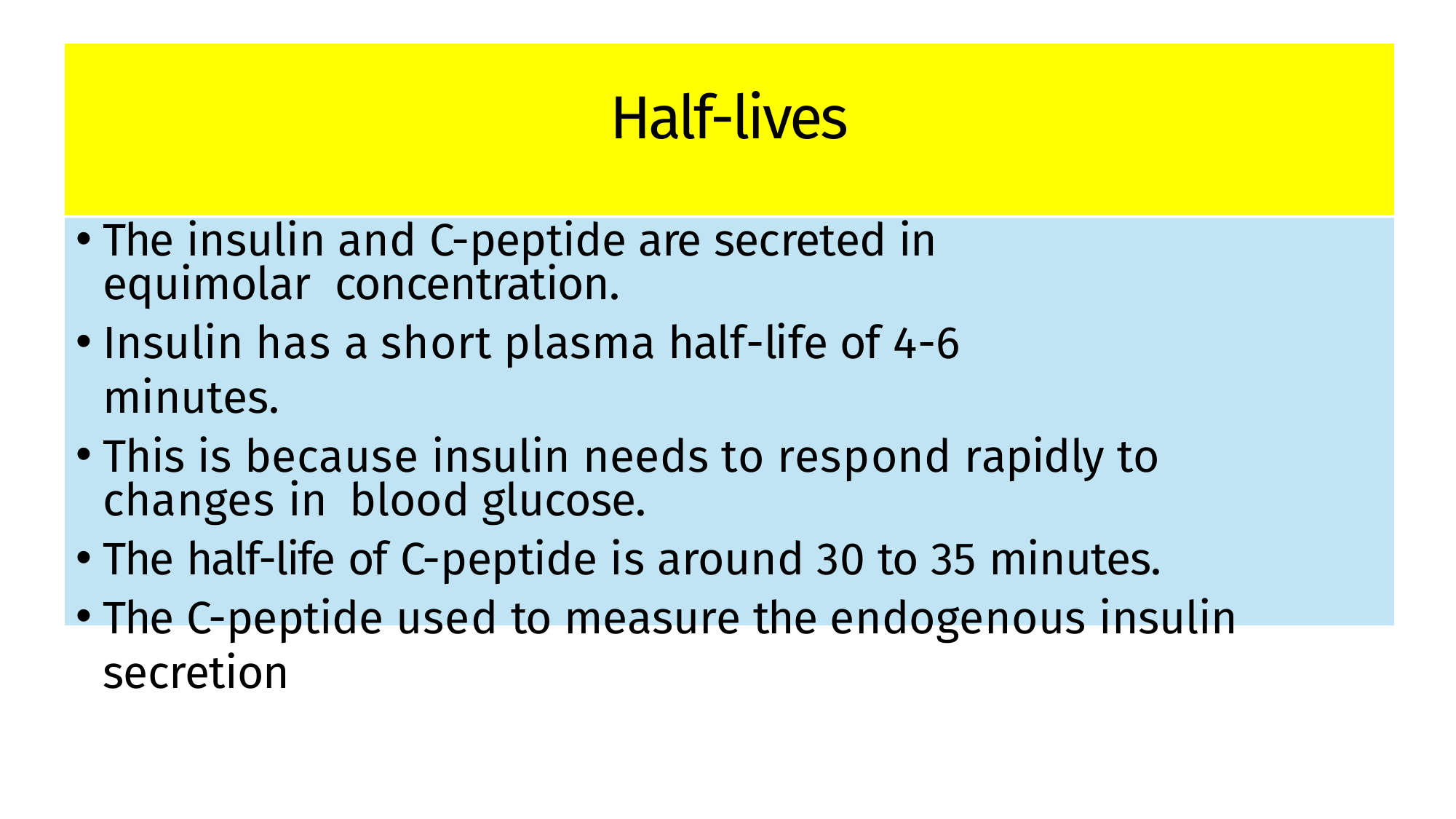

# Half-lives
The insulin and C-peptide are secreted in equimolar  concentration.
Insulin has a short plasma half-life of 4-6 minutes.
This is because insulin needs to respond rapidly to changes in  blood glucose.
The half-life of C-peptide is around 30 to 35 minutes.
The C-peptide used to measure the endogenous insulin secretion